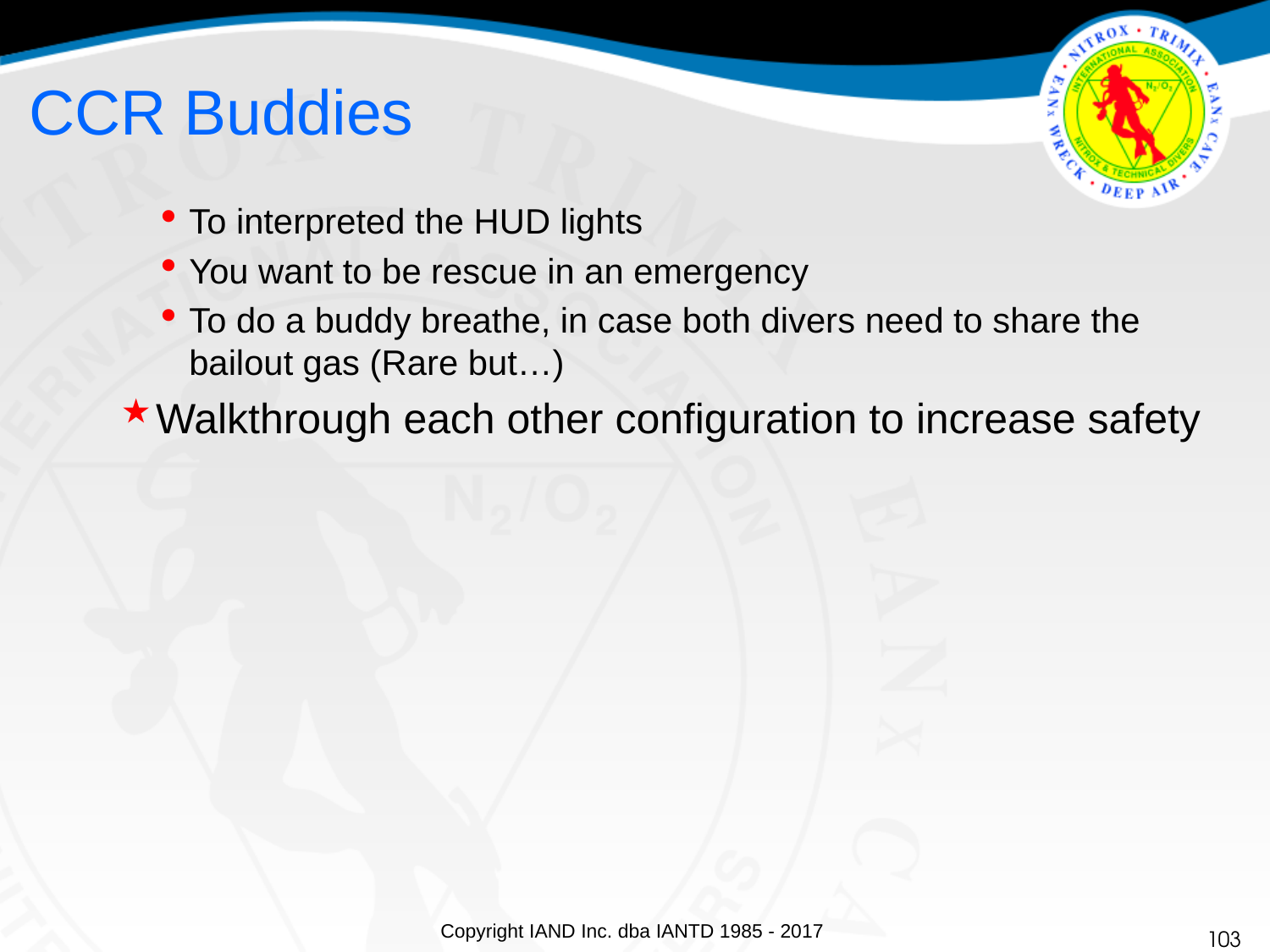

CCR Buddies
To interpreted the HUD lights
You want to be rescue in an emergency
To do a buddy breathe, in case both divers need to share the bailout gas (Rare but…)
Walkthrough each other configuration to increase safety
103